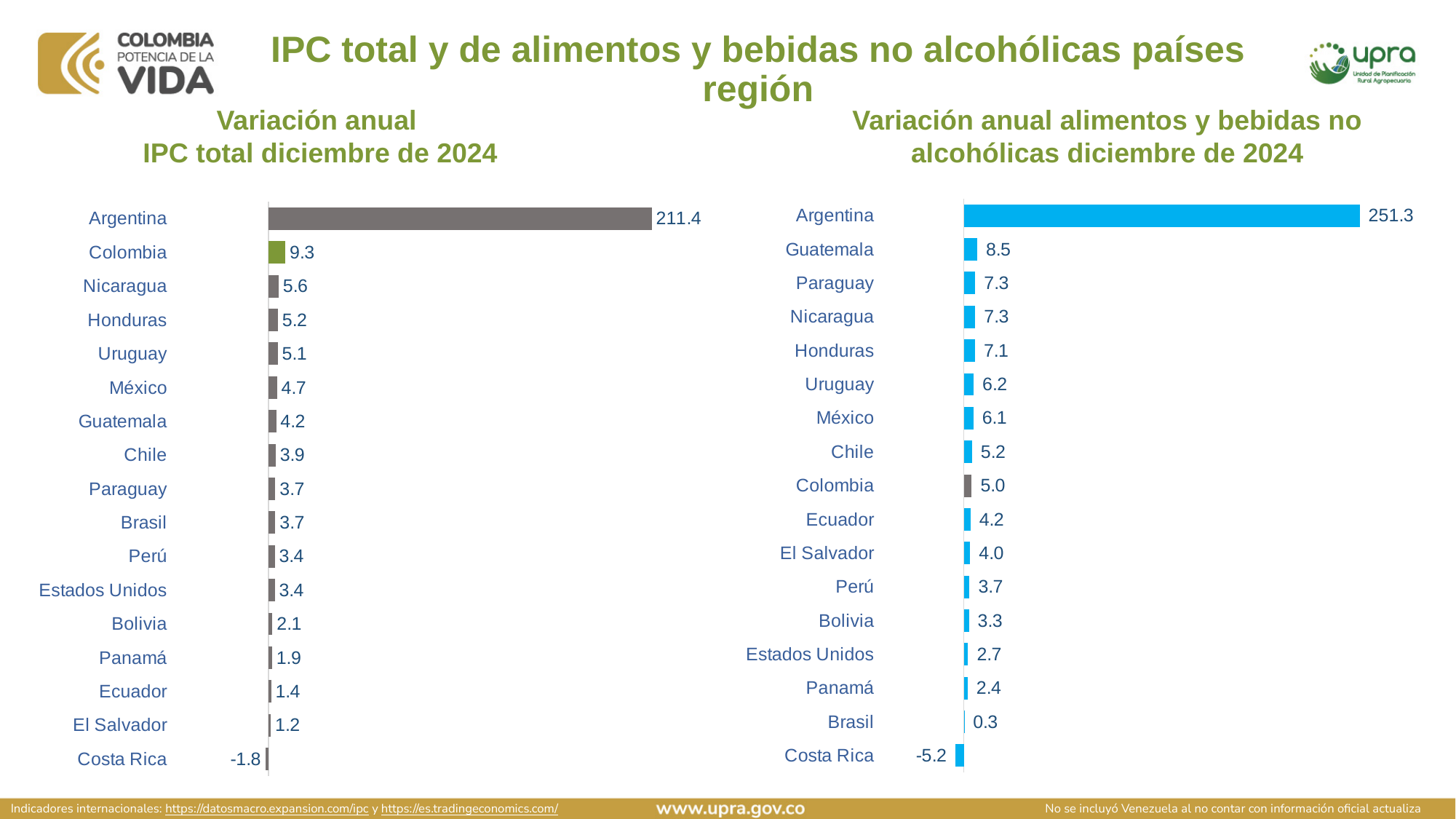

# IPC total y de alimentos y bebidas no alcohólicas países región
Variación anual alimentos y bebidas no alcohólicas diciembre de 2024
Variación anual
IPC total diciembre de 2024

### Chart

| Category | IPC alimentos |
|---|---|
| Costa Rica | -5.15 |
| Brasil | 0.3 |
| Panamá | 2.38 |
| Estados Unidos | 2.7 |
| Bolivia | 3.3 |
| Perú | 3.68 |
| El Salvador | 4.0 |
| Ecuador | 4.2 |
| Colombia | 5.0 |
| Chile | 5.2 |
| México | 6.1 |
| Uruguay | 6.2 |
| Honduras | 7.14 |
| Nicaragua | 7.26 |
| Paraguay | 7.3 |
| Guatemala | 8.5 |
| Argentina | 251.3 |

### Chart

| Category | IPC |
|---|---|
| Costa Rica | -1.78 |
| El Salvador | 1.2 |
| Ecuador | 1.4 |
| Panamá | 1.92 |
| Bolivia | 2.1 |
| Estados Unidos | 3.4 |
| Perú | 3.41 |
| Brasil | 3.7 |
| Paraguay | 3.7 |
| Chile | 3.9 |
| Guatemala | 4.2 |
| México | 4.7 |
| Uruguay | 5.1 |
| Honduras | 5.19 |
| Nicaragua | 5.6 |
| Colombia | 9.3 |
| Argentina | 211.4 |
Indicadores internacionales: https://datosmacro.expansion.com/ipc y https://es.tradingeconomics.com/
No se incluyó Venezuela al no contar con información oficial actualiza